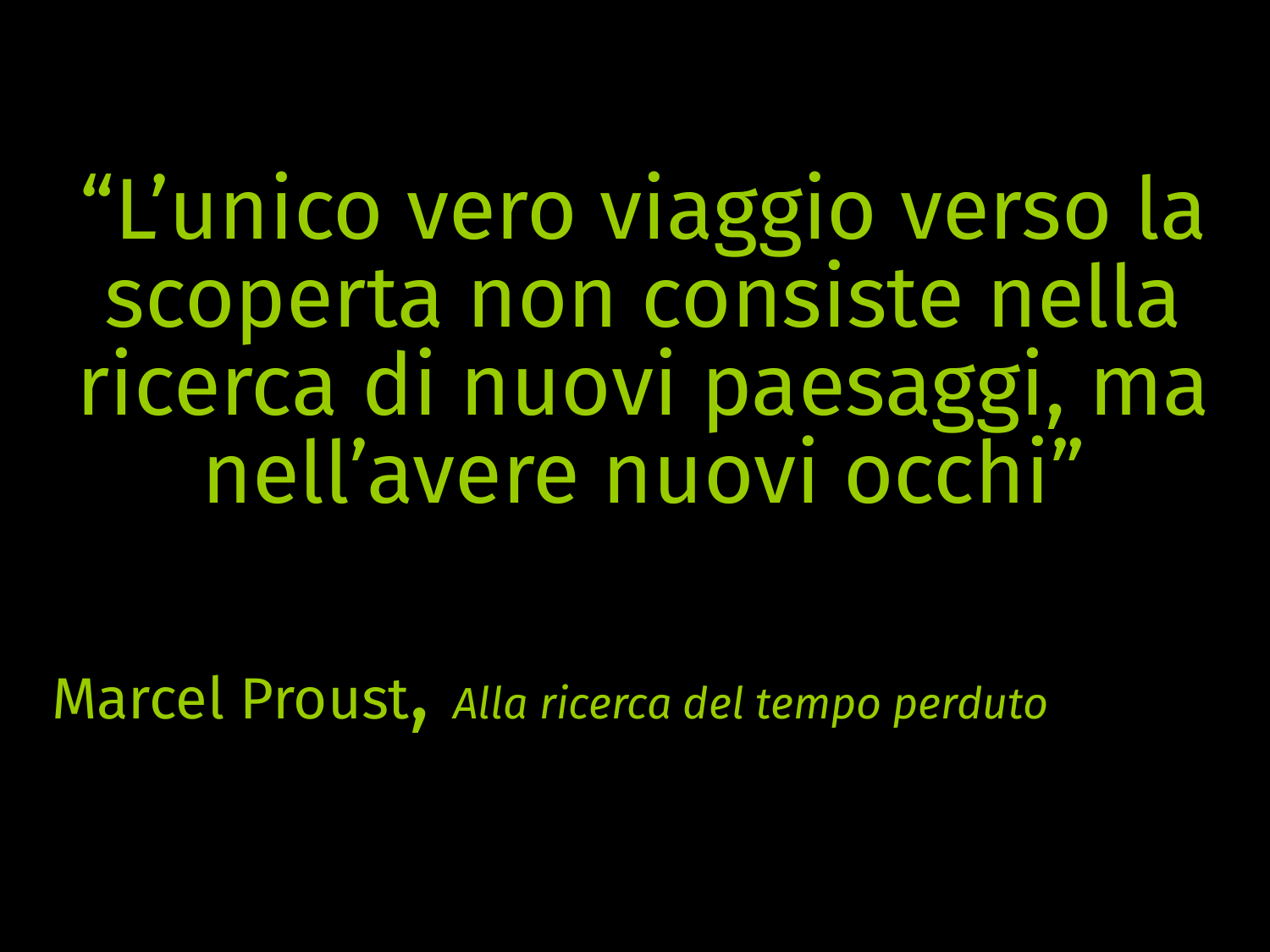

“L’unico vero viaggio verso la scoperta non consiste nella ricerca di nuovi paesaggi, ma nell’avere nuovi occhi”

Marcel Proust, Alla ricerca del tempo perduto